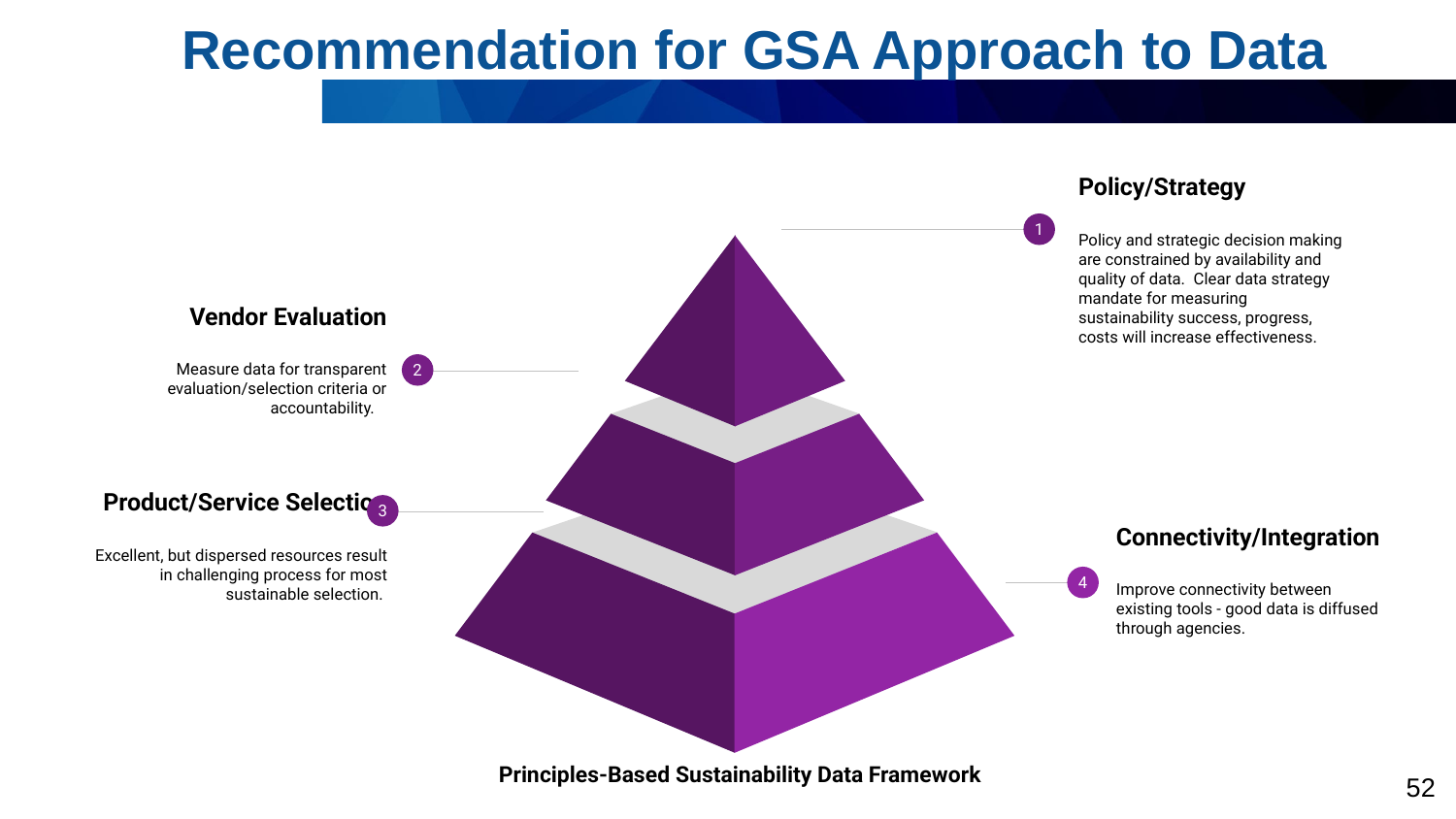

Recommendation for GSA Approach to Data
Policy/Strategy

Policy and strategic decision making are constrained by availability and quality of data.  Clear data strategy mandate for measuring sustainability success, progress, costs will increase effectiveness.
1

Vendor Evaluation

Measure data for transparent evaluation/selection criteria or accountability.
2

Product/Service Selection

Excellent, but dispersed resources result in challenging process for most sustainable selection.
3

Connectivity/Integration

Improve connectivity between existing tools - good data is diffused through agencies.
4

Principles-Based Sustainability Data Framework
52